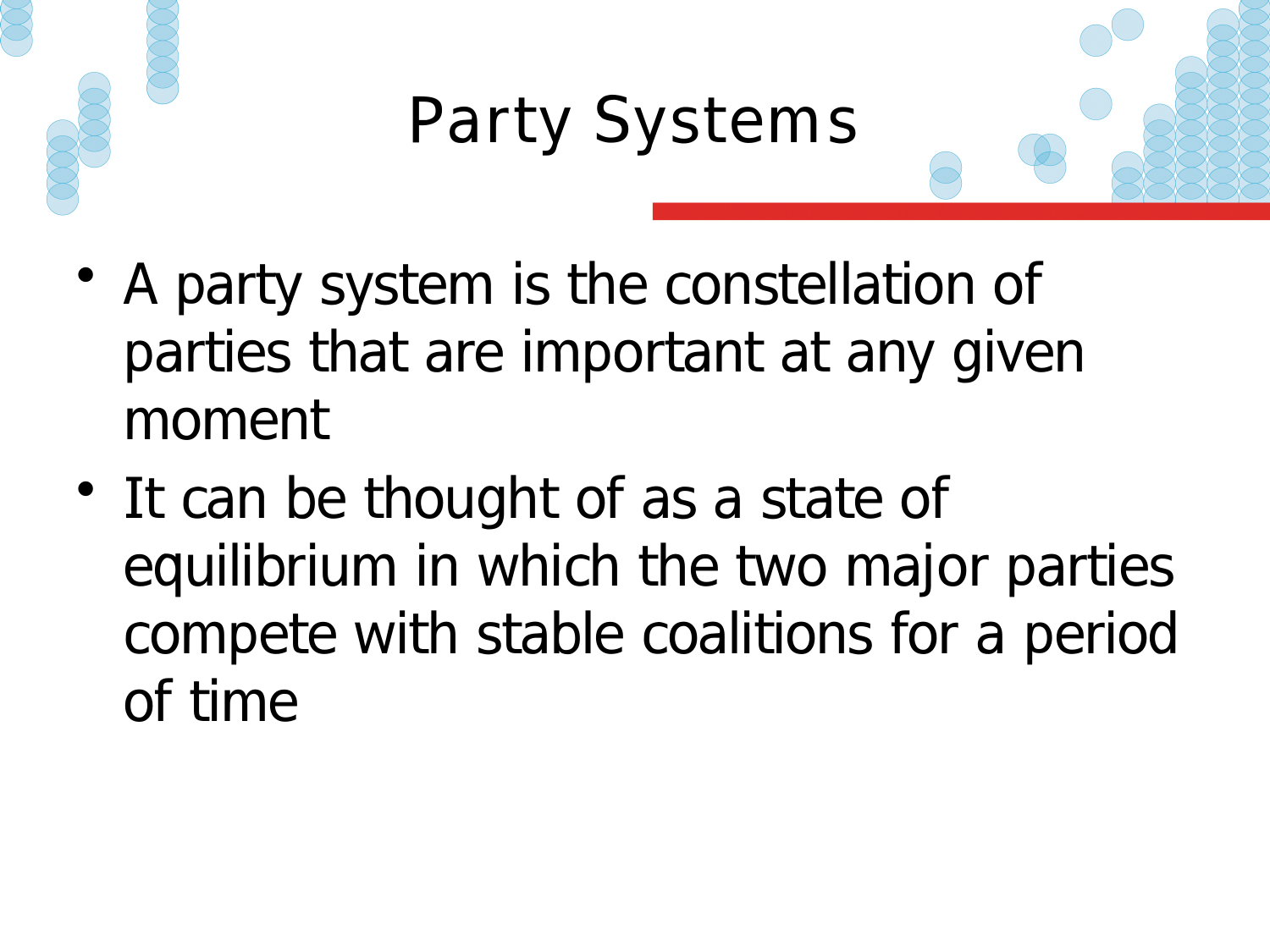

# Party Systems
A party system is the constellation of parties that are important at any given moment
It can be thought of as a state of equilibrium in which the two major parties compete with stable coalitions for a period of time